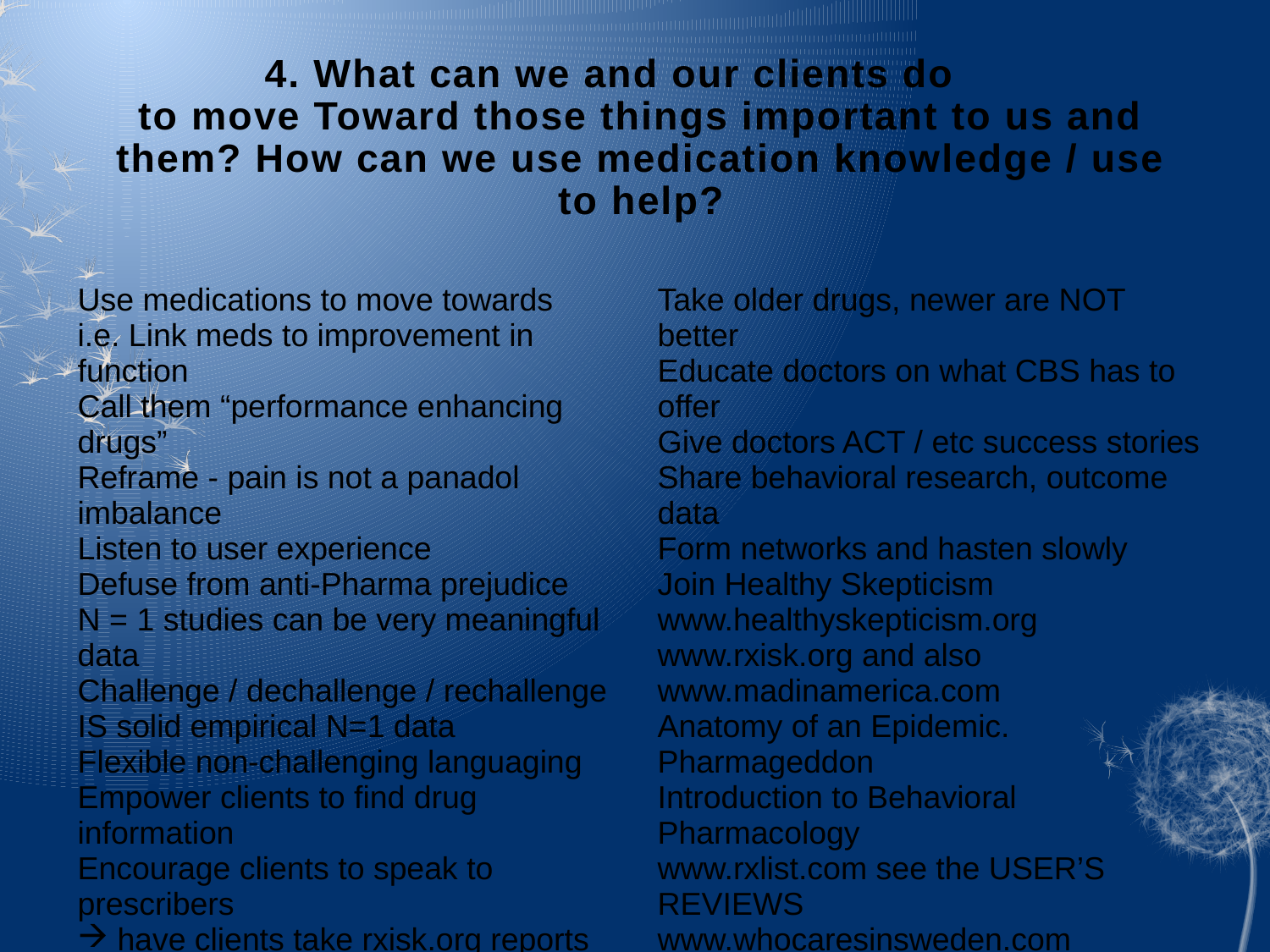

# 4. What can we and our clients do to move Toward those things important to us and them? How can we use medication knowledge / use to help?
| Use medications to move towards i.e. Link meds to improvement in function Call them “performance enhancing drugs” Reframe - pain is not a panadol imbalance Listen to user experience Defuse from anti-Pharma prejudice N = 1 studies can be very meaningful data Challenge / dechallenge / rechallenge IS solid empirical N=1 data Flexible non-challenging languaging Empower clients to find drug information Encourage clients to speak to prescribers have clients take rxisk.org reports SSRI / SNRI = emotional tranquillisers Using an emotional cushion short term Antipsychotics = major tranquillisers | Take older drugs, newer are NOT better Educate doctors on what CBS has to offer Give doctors ACT / etc success stories Share behavioral research, outcome data Form networks and hasten slowly Join Healthy Skepticism www.healthyskepticism.org www.rxisk.org and also www.madinamerica.com Anatomy of an Epidemic. Pharmageddon Introduction to Behavioral Pharmacology www.rxlist.com see the USER’S REVIEWS www.whocaresinsweden.com Wikipedia is surprisingly good on drugs Remain optimistic!!! Benzodiazepines = minor tranquillisers |
| --- | --- |